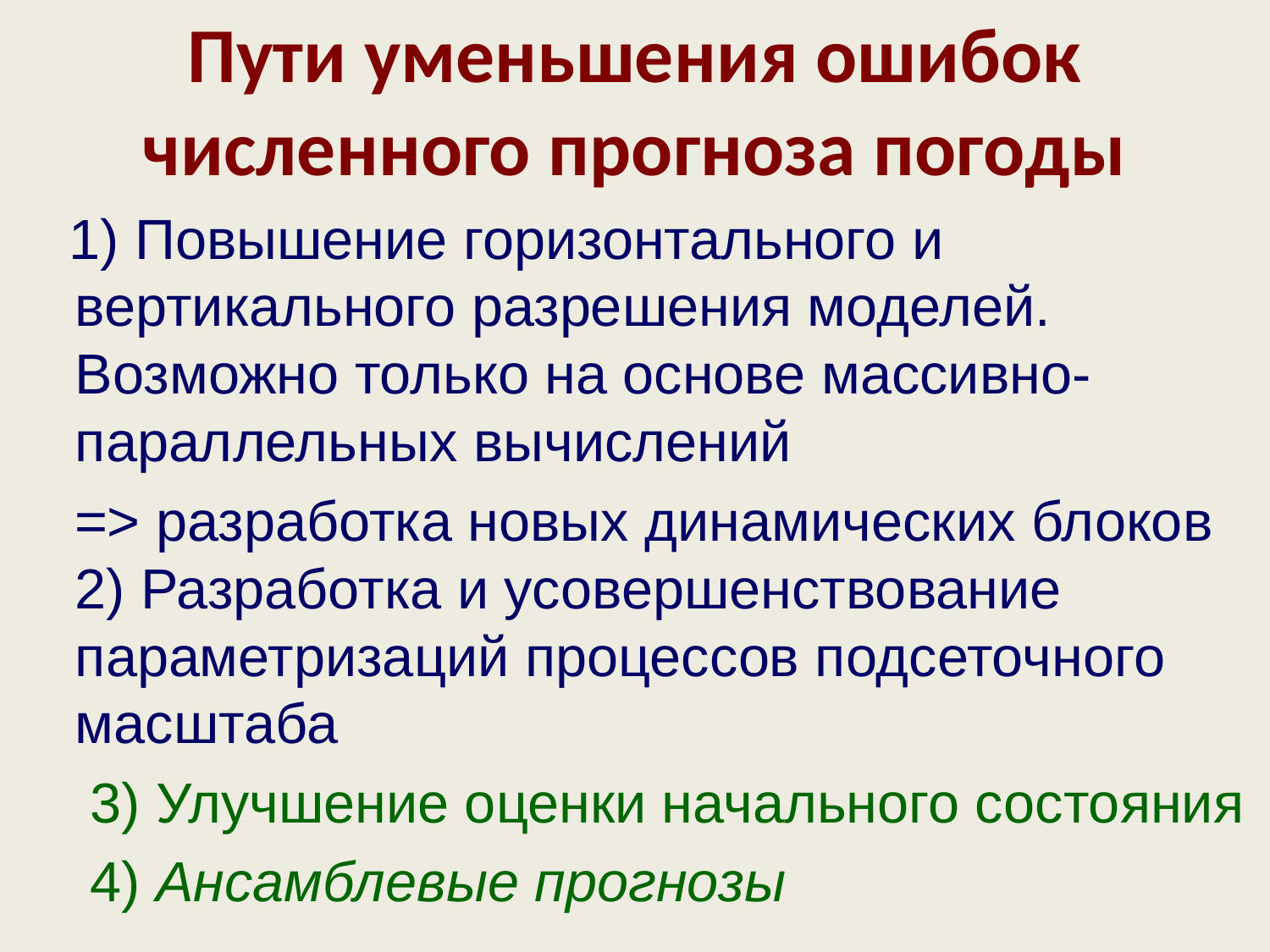

# Пути уменьшения ошибок численного прогноза погоды
   1) Повышение горизонтального и вертикального разрешения моделей. Возможно только на основе массивно-параллельных вычислений
   => разработка новых динамических блоков
2) Разработка и усовершенствование параметризаций процессов подсеточного масштаба
    3) Улучшение оценки начального состояния
    4) Ансамблевые прогнозы